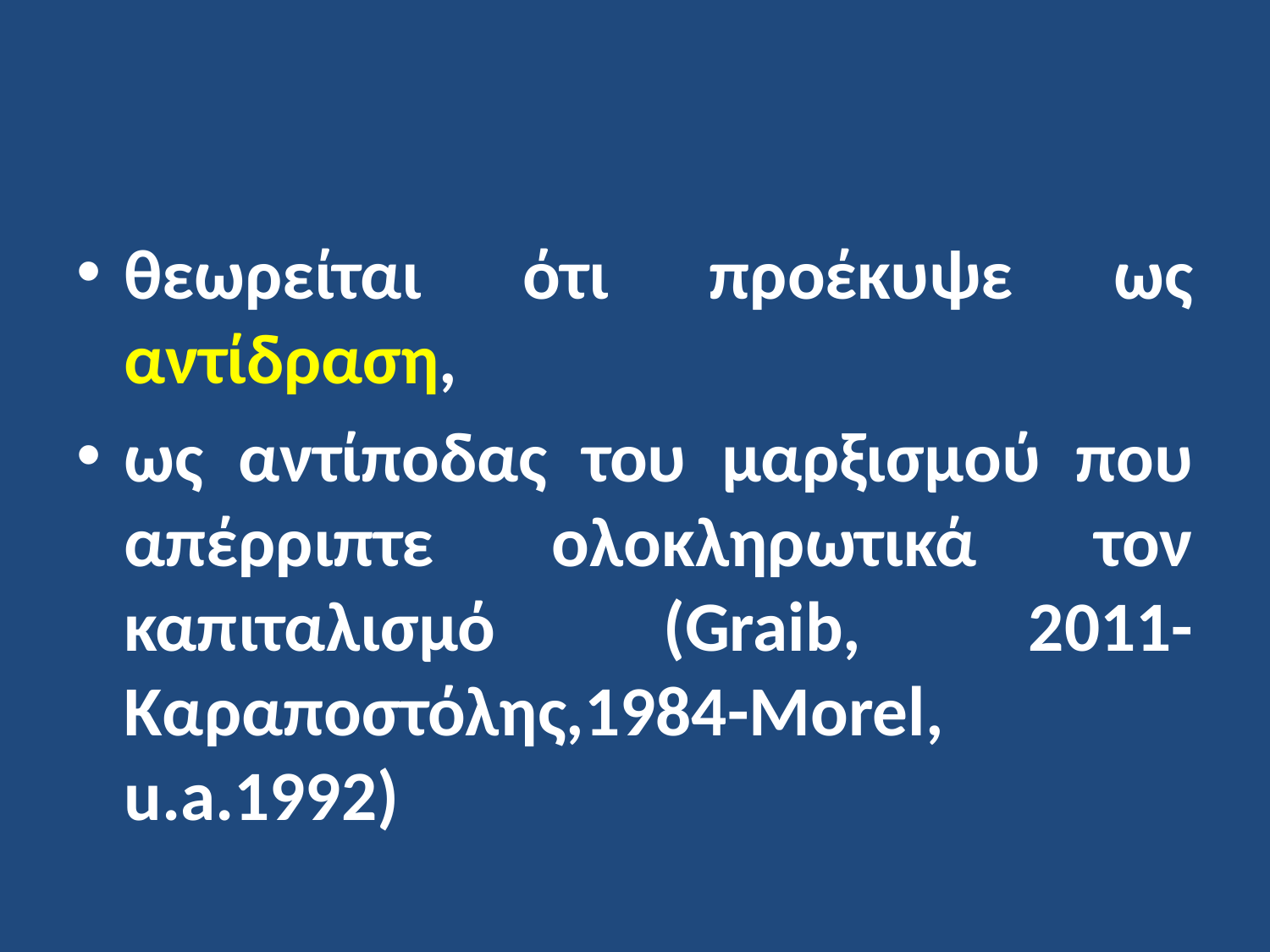

θεωρείται ότι προέκυψε ως αντίδραση,
ως αντίποδας του μαρξισμού που απέρριπτε ολοκληρωτικά τον καπιταλισμό (Graib, 2011- Καραποστόλης,1984-Morel, u.a.1992)